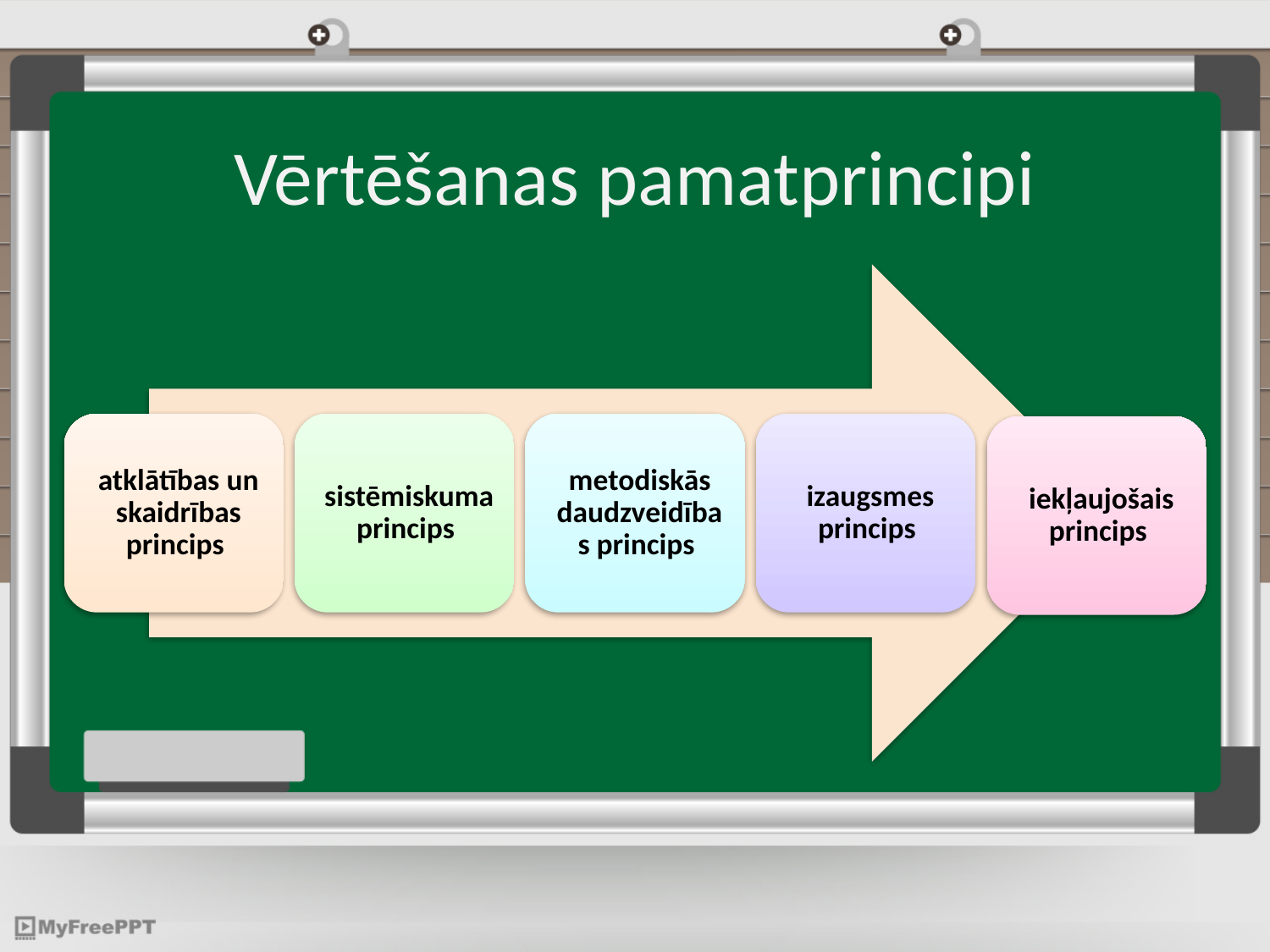

# Vērtēšanas pamatprincipi
atklātības un skaidrības princips
sistēmiskuma princips
metodiskās daudzveidības princips
izaugsmes princips
iekļaujošais princips